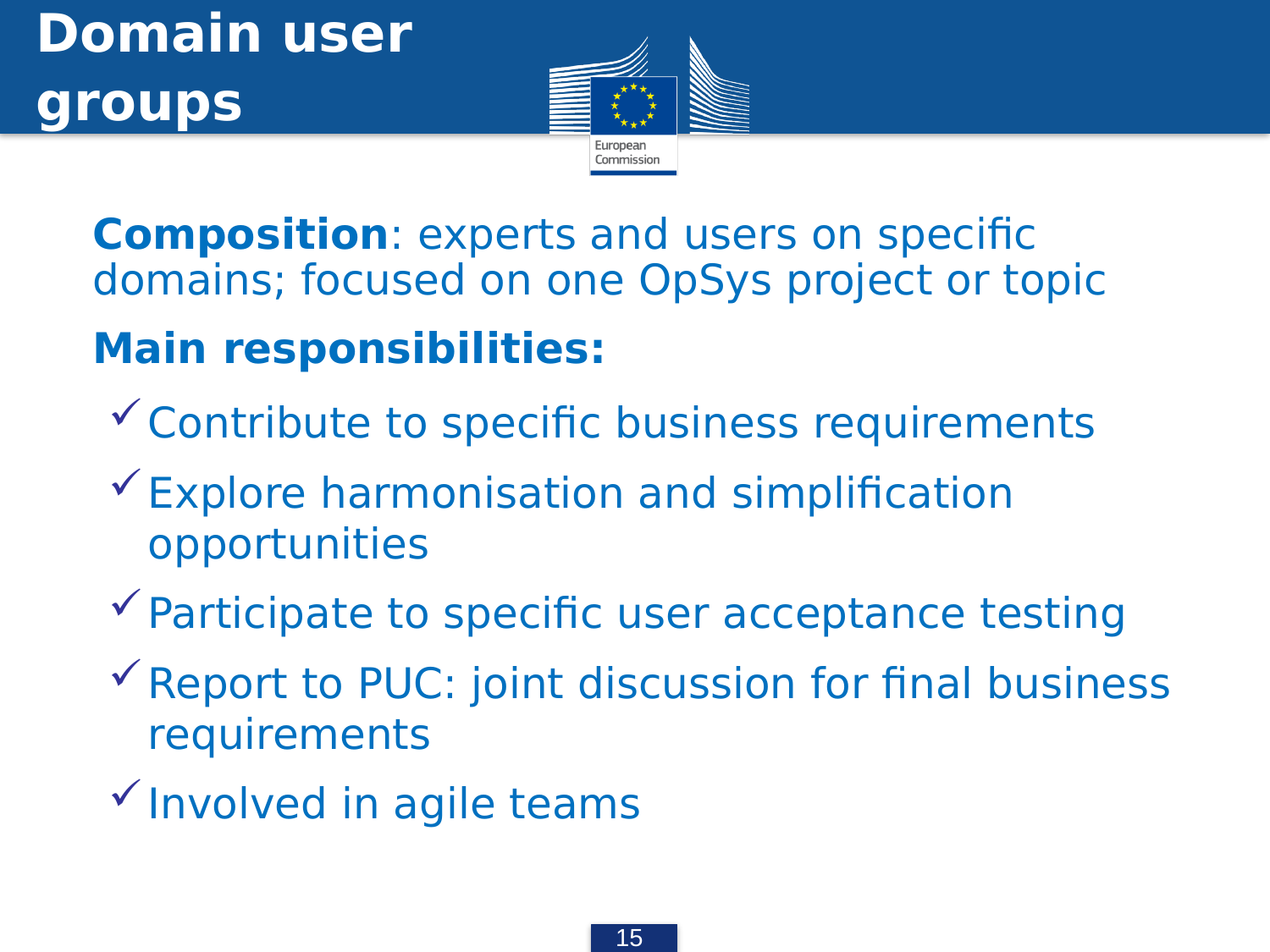

Domain user
groups
Composition: experts and users on specific domains; focused on one OpSys project or topic
Main responsibilities:
Contribute to specific business requirements
Explore harmonisation and simplification opportunities
Participate to specific user acceptance testing
Report to PUC: joint discussion for final business requirements
Involved in agile teams

15